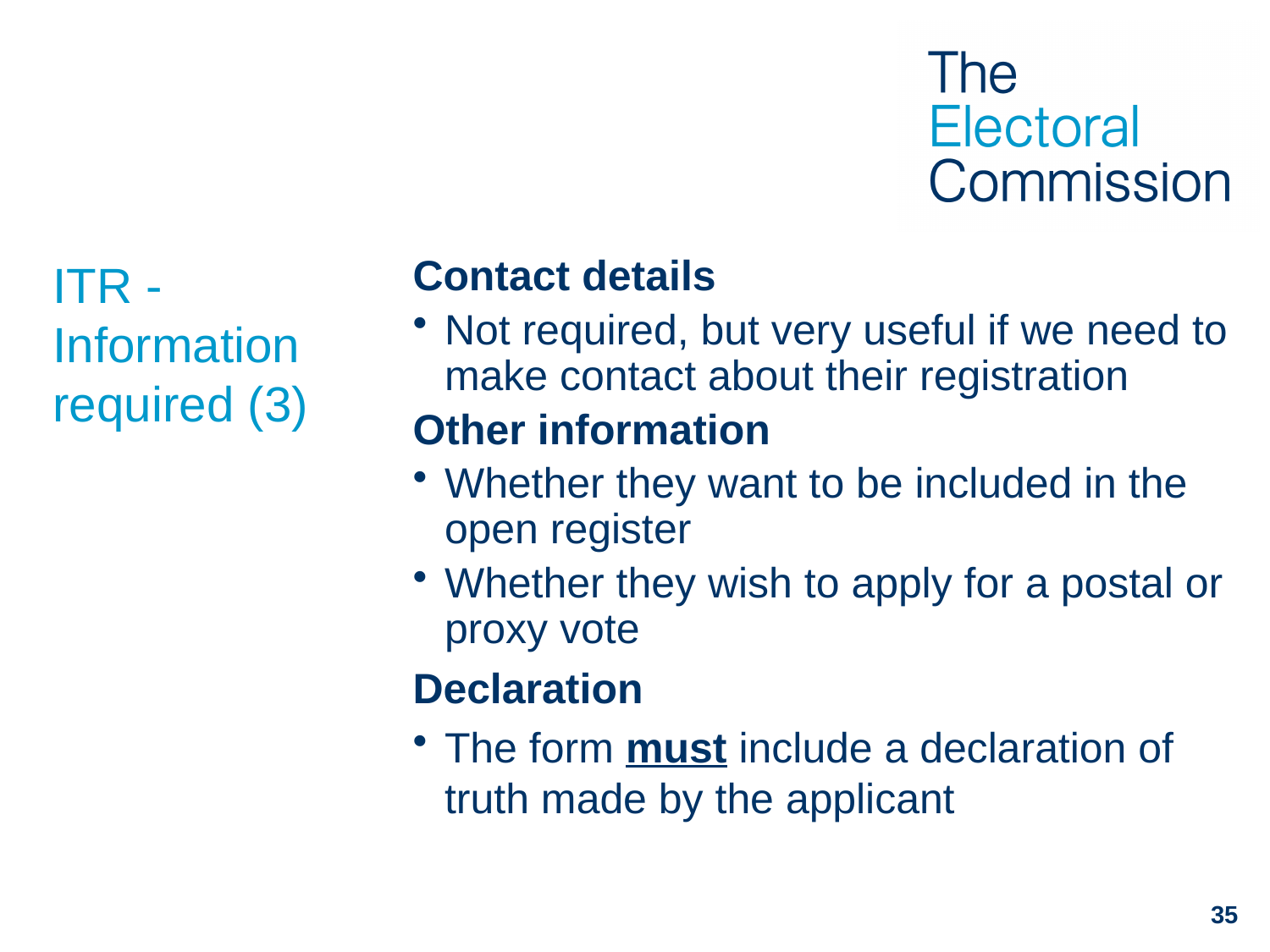

# ITR - Information required (3)
Contact details
Not required, but very useful if we need to make contact about their registration
Other information
Whether they want to be included in the open register
Whether they wish to apply for a postal or proxy vote
Declaration
The form must include a declaration of truth made by the applicant

35